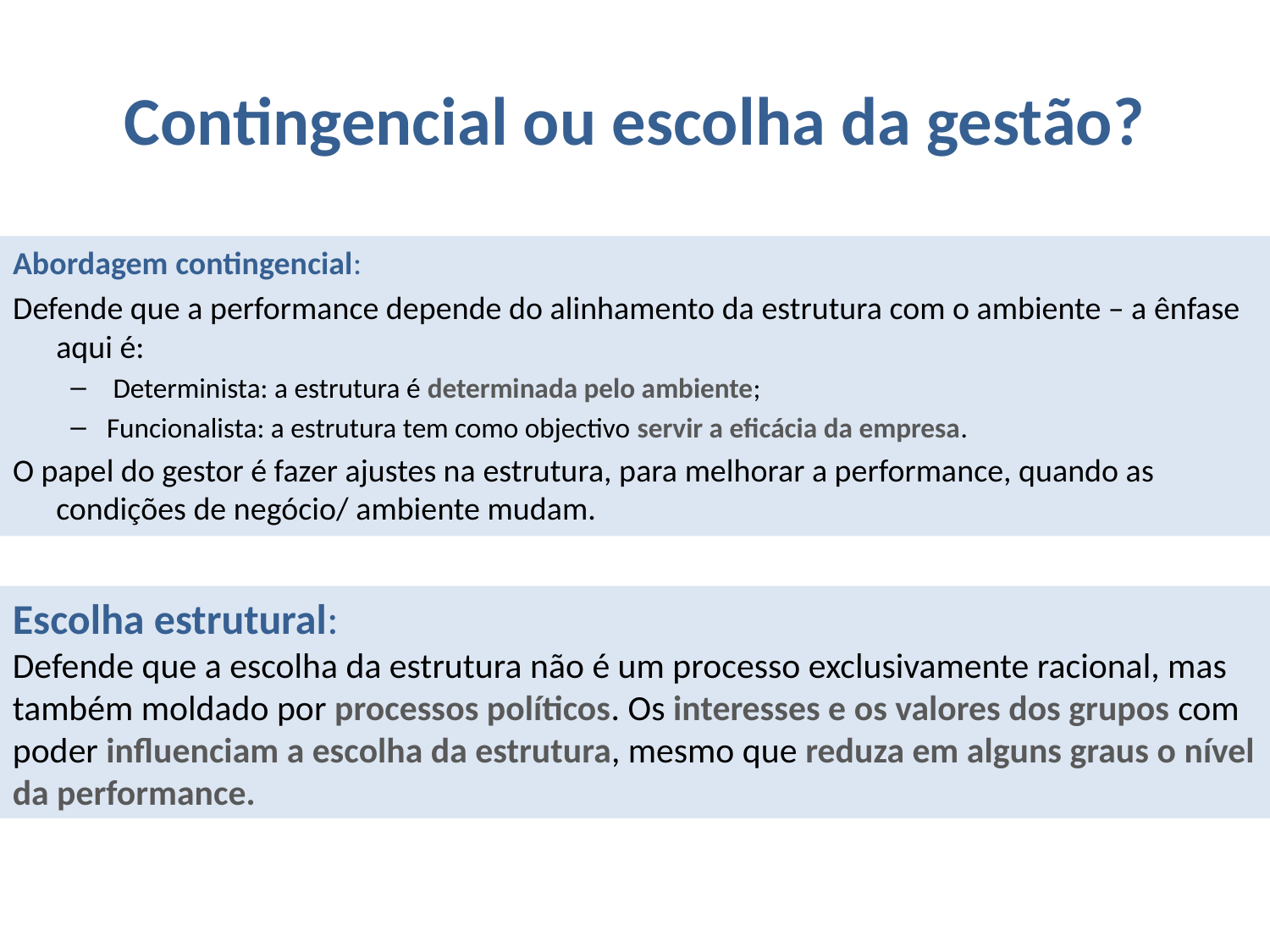

# Contingencial ou escolha da gestão?
Abordagem contingencial:
Defende que a performance depende do alinhamento da estrutura com o ambiente – a ênfase aqui é:
 Determinista: a estrutura é determinada pelo ambiente;
Funcionalista: a estrutura tem como objectivo servir a eficácia da empresa.
O papel do gestor é fazer ajustes na estrutura, para melhorar a performance, quando as condições de negócio/ ambiente mudam.

Escolha estrutural:
Defende que a escolha da estrutura não é um processo exclusivamente racional, mas também moldado por processos políticos. Os interesses e os valores dos grupos com poder influenciam a escolha da estrutura, mesmo que reduza em alguns graus o nível da performance.